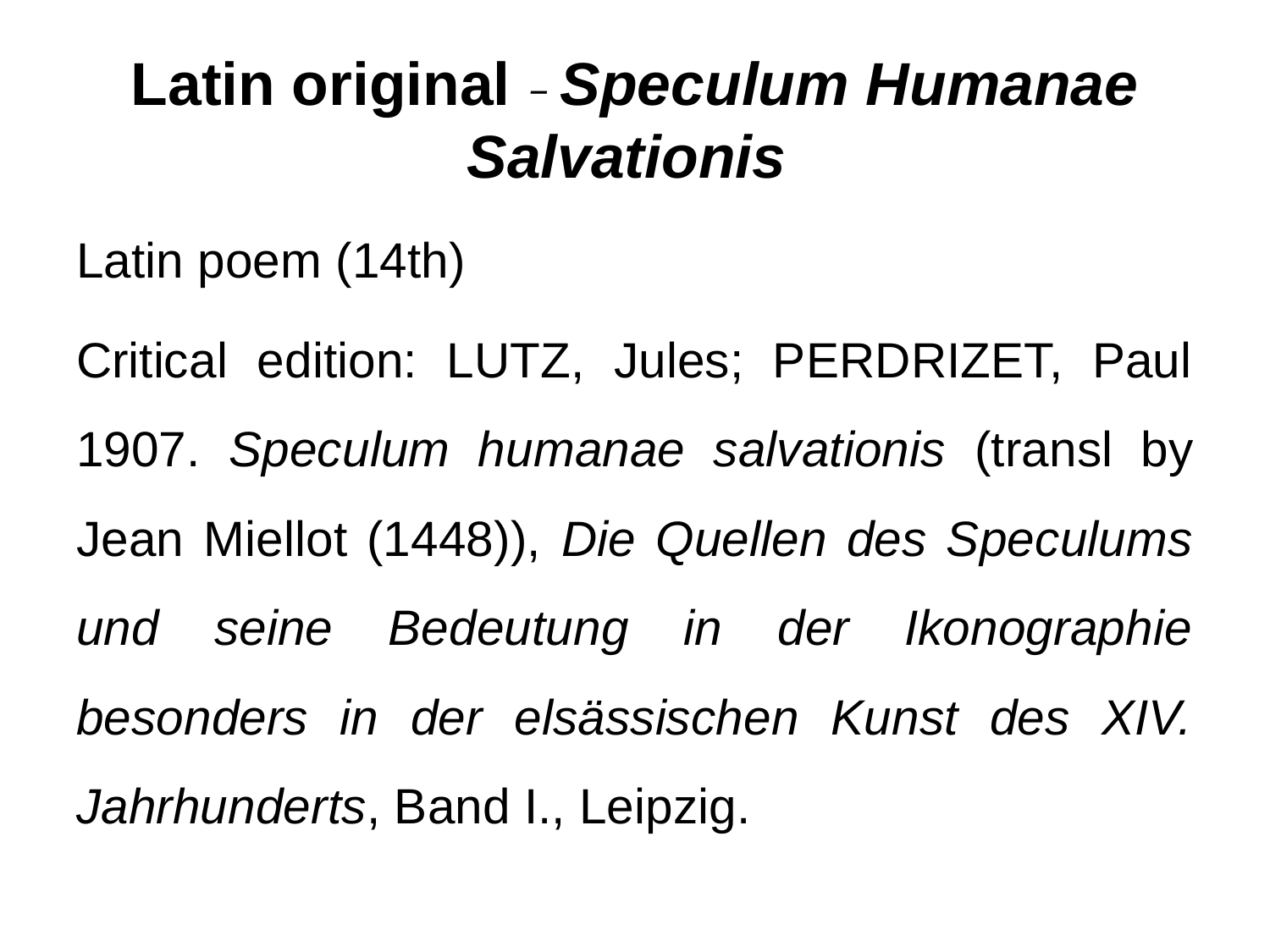

# Latin original – ­­­­­­­­Speculum Humanae Salvationis
Latin poem (14th)
Critical edition: LUTZ, Jules; PERDRIZET, Paul 1907. Speculum humanae salvationis (transl by Jean Miellot (1448)), Die Quellen des Speculums und seine Bedeutung in der Ikonographie besonders in der elsässischen Kunst des XIV. Jahrhunderts, Band I., Leipzig.